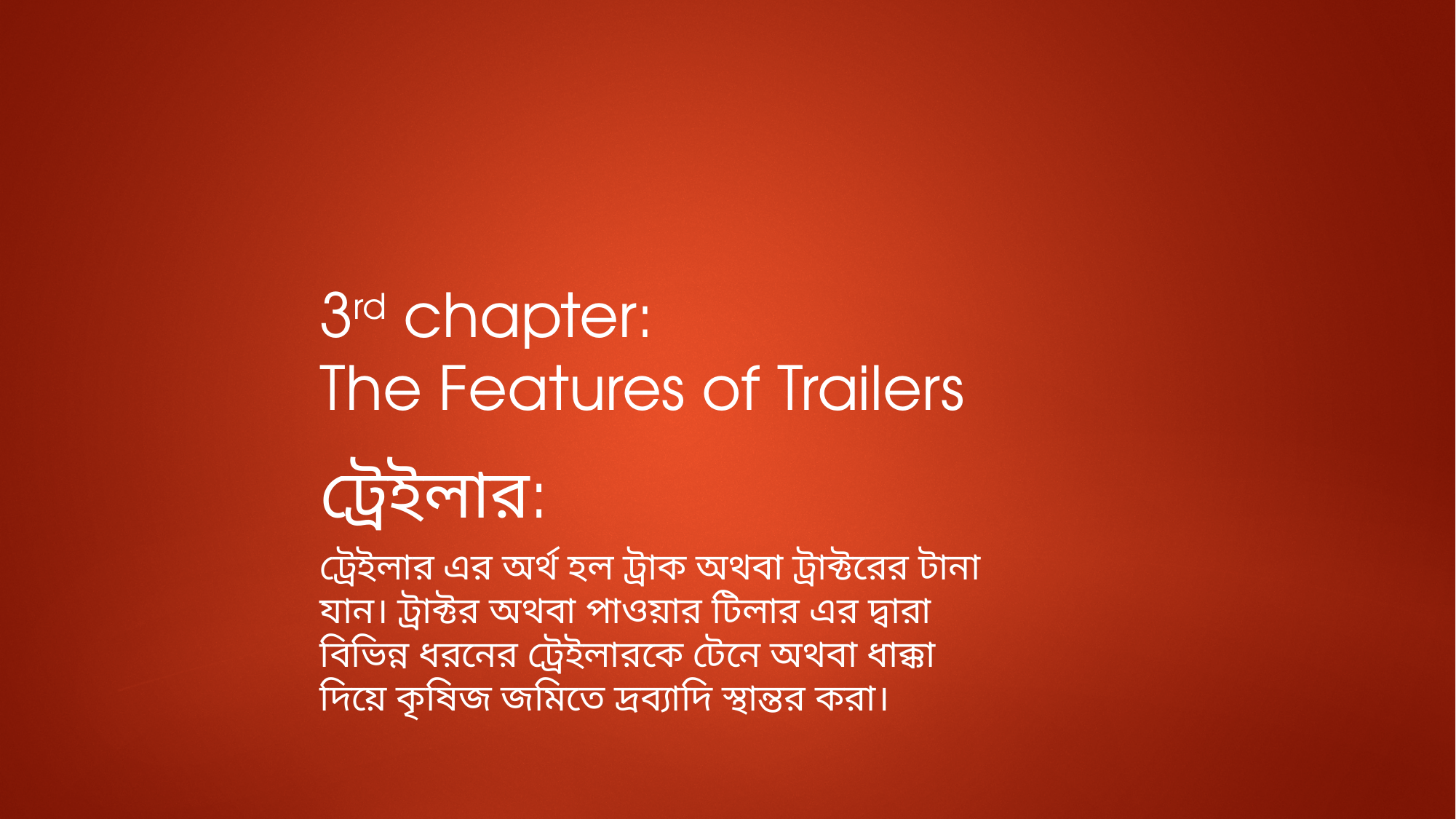

3rd chapter:
The Features of Trailers
ট্রেইলার:
ট্রেইলার এর অর্থ হল ট্রাক অথবা ট্রাক্টরের টানা যান। ট্রাক্টর অথবা পাওয়ার টিলার এর দ্বারা বিভিন্ন ধরনের ট্রেইলারকে টেনে অথবা ধাক্কা দিয়ে কৃষিজ জমিতে দ্রব্যাদি স্থান্তর করা।